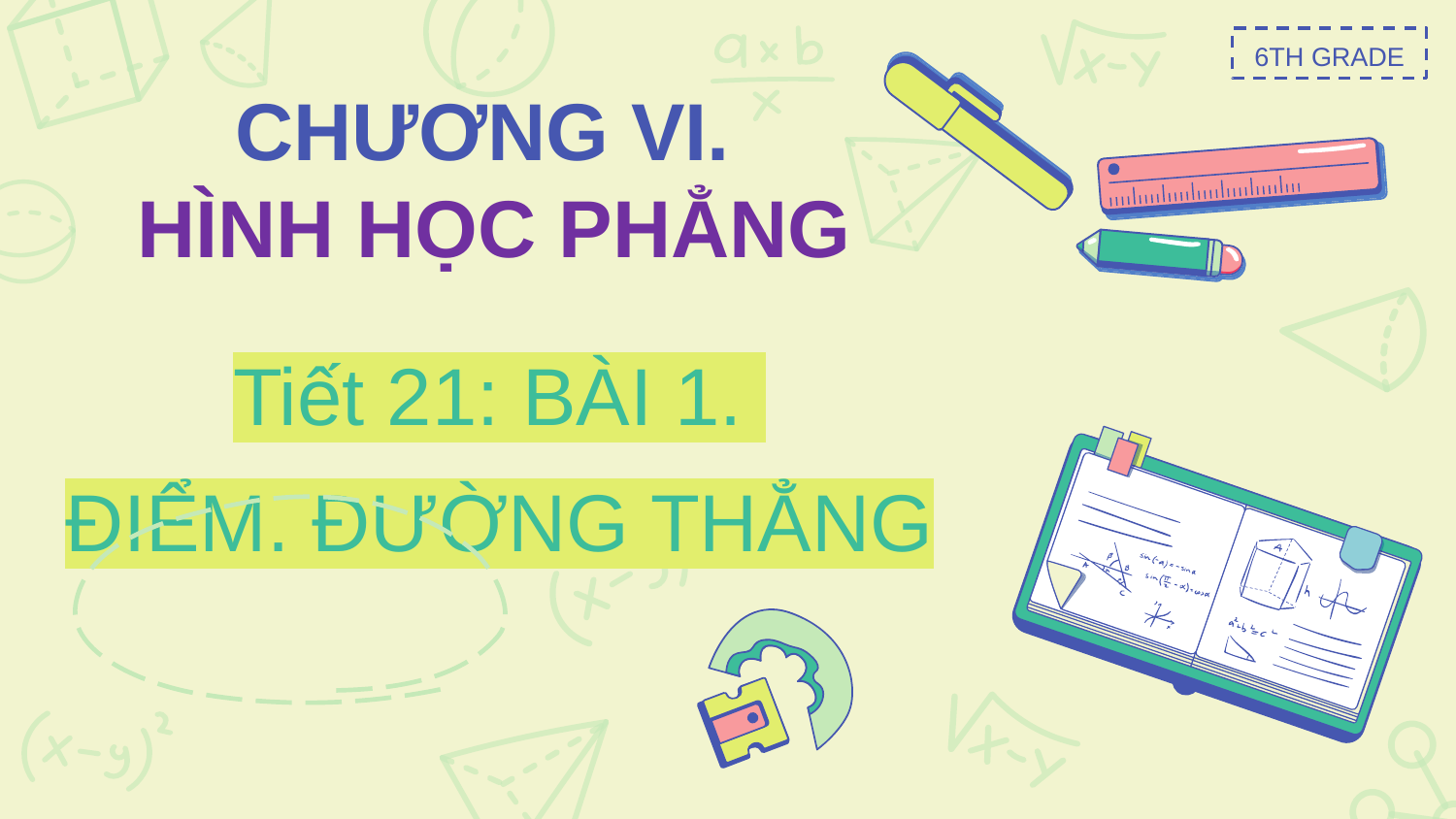

6TH GRADE
CHƯƠNG VI.
HÌNH HỌC PHẲNG
# Tiết 21: BÀI 1. ĐIỂM. ĐƯỜNG THẲNG